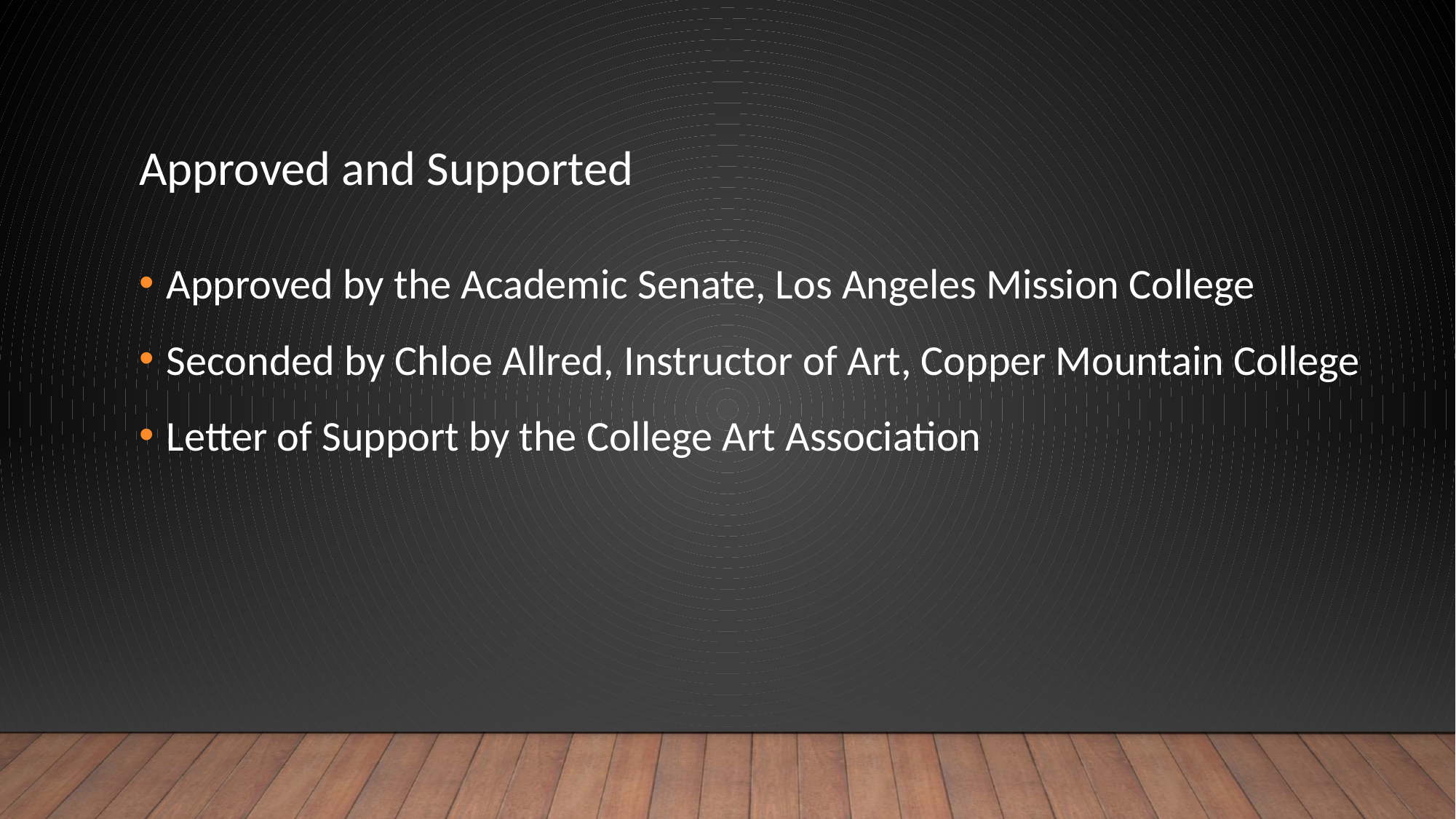

Approved and Supported
Approved by the Academic Senate, Los Angeles Mission College
Seconded by Chloe Allred, Instructor of Art, Copper Mountain College
Letter of Support by the College Art Association